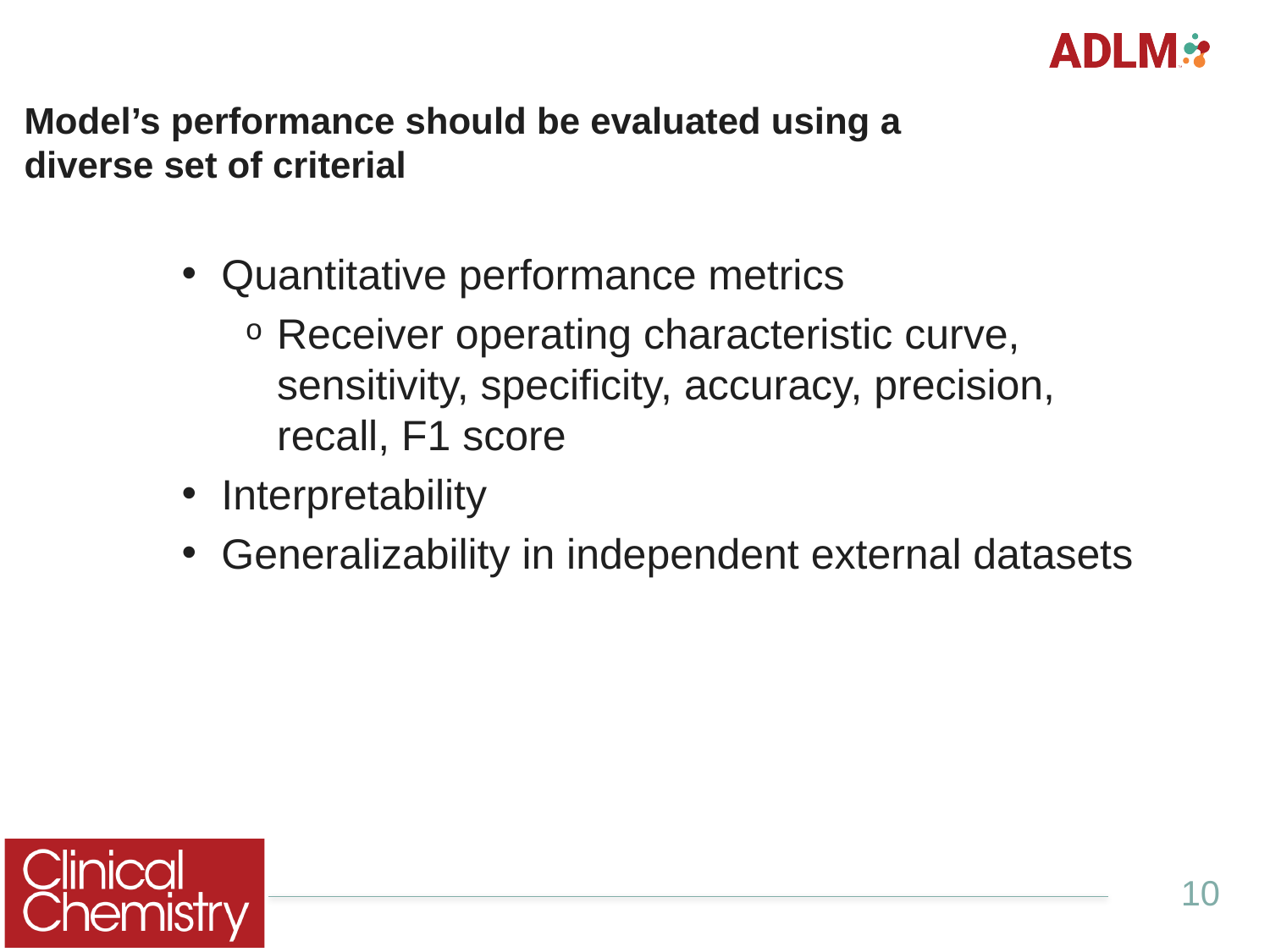

# Model’s performance should be evaluated using a diverse set of criterial
Quantitative performance metrics
Receiver operating characteristic curve, sensitivity, specificity, accuracy, precision, recall, F1 score
Interpretability
Generalizability in independent external datasets

10